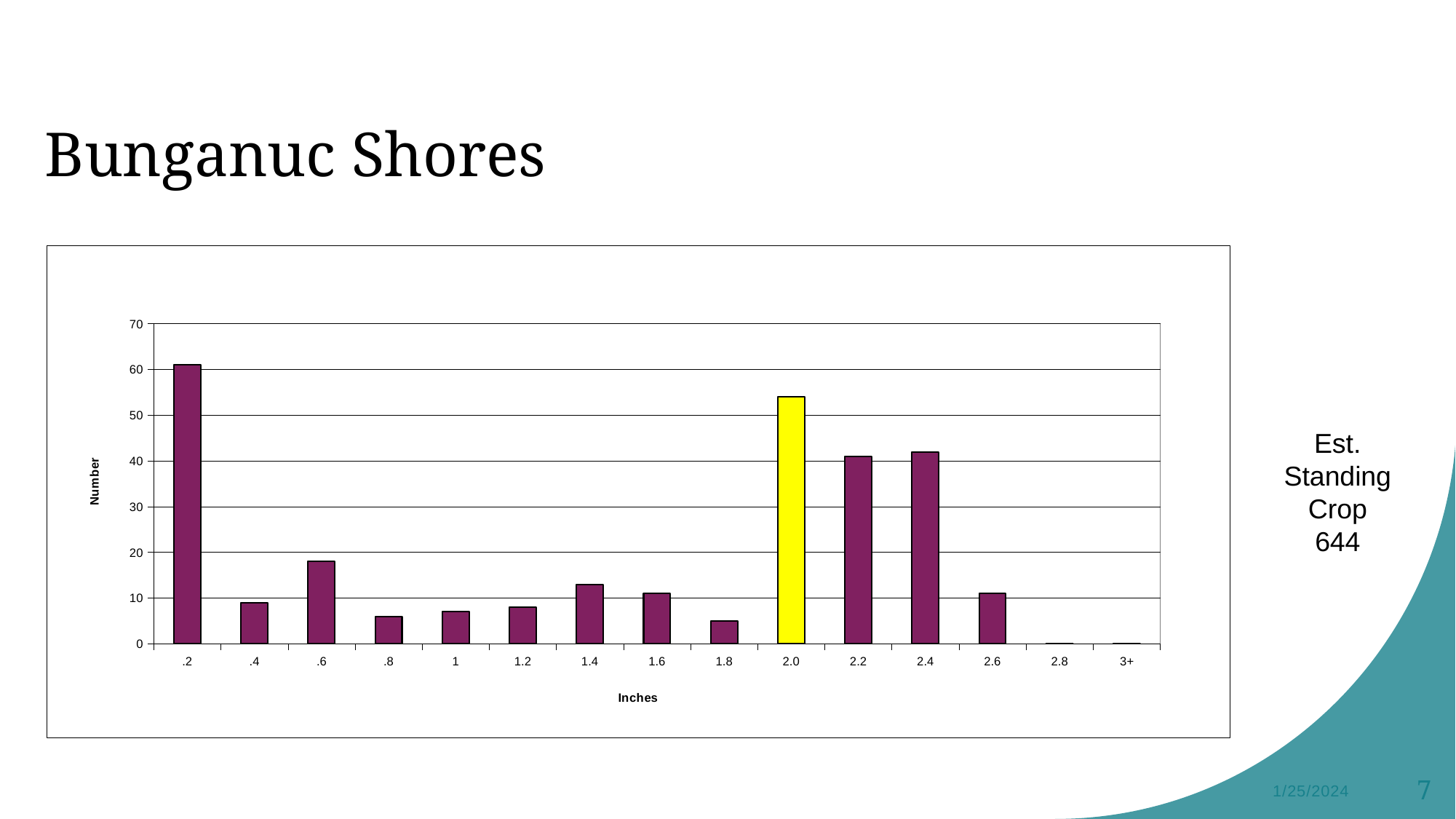

# Bunganuc Shores

### Chart

| Category |  |
|---|---|
| .2 | 61.0 |
| .4 | 9.0 |
| .6 | 18.0 |
| .8 | 6.0 |
| 1 | 7.0 |
| 1.2 | 8.0 |
| 1.4 | 13.0 |
| 1.6 | 11.0 |
| 1.8 | 5.0 |
| 2.0 | 54.0 |
| 2.2 | 41.0 |
| 2.4 | 42.0 |
| 2.6 | 11.0 |
| 2.8 | 0.0 |
| 3+ | 0.0 |
Est. Standing Crop
644
1/25/2024
7